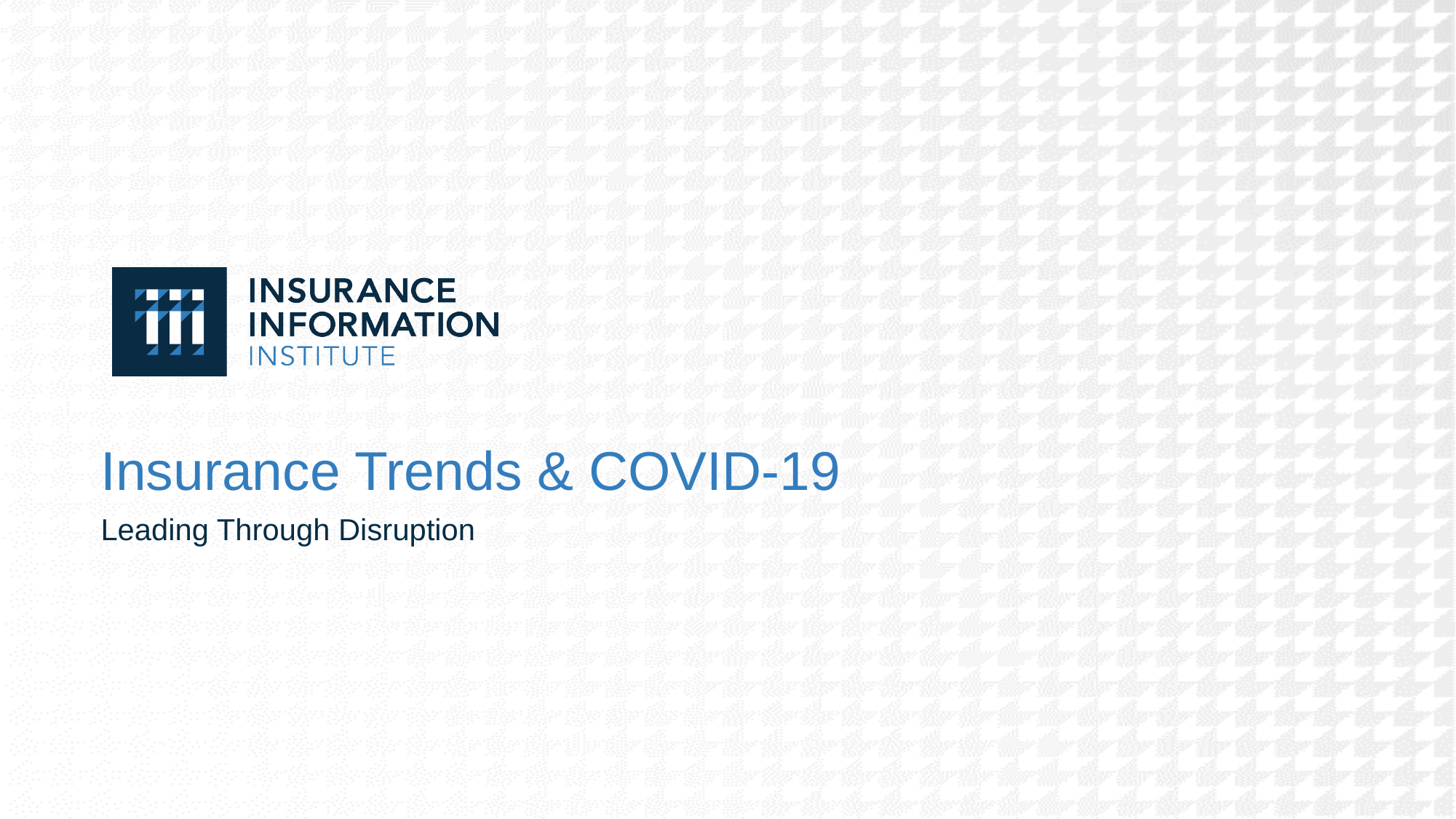

# Insurance Trends & COVID-19
Leading Through Disruption